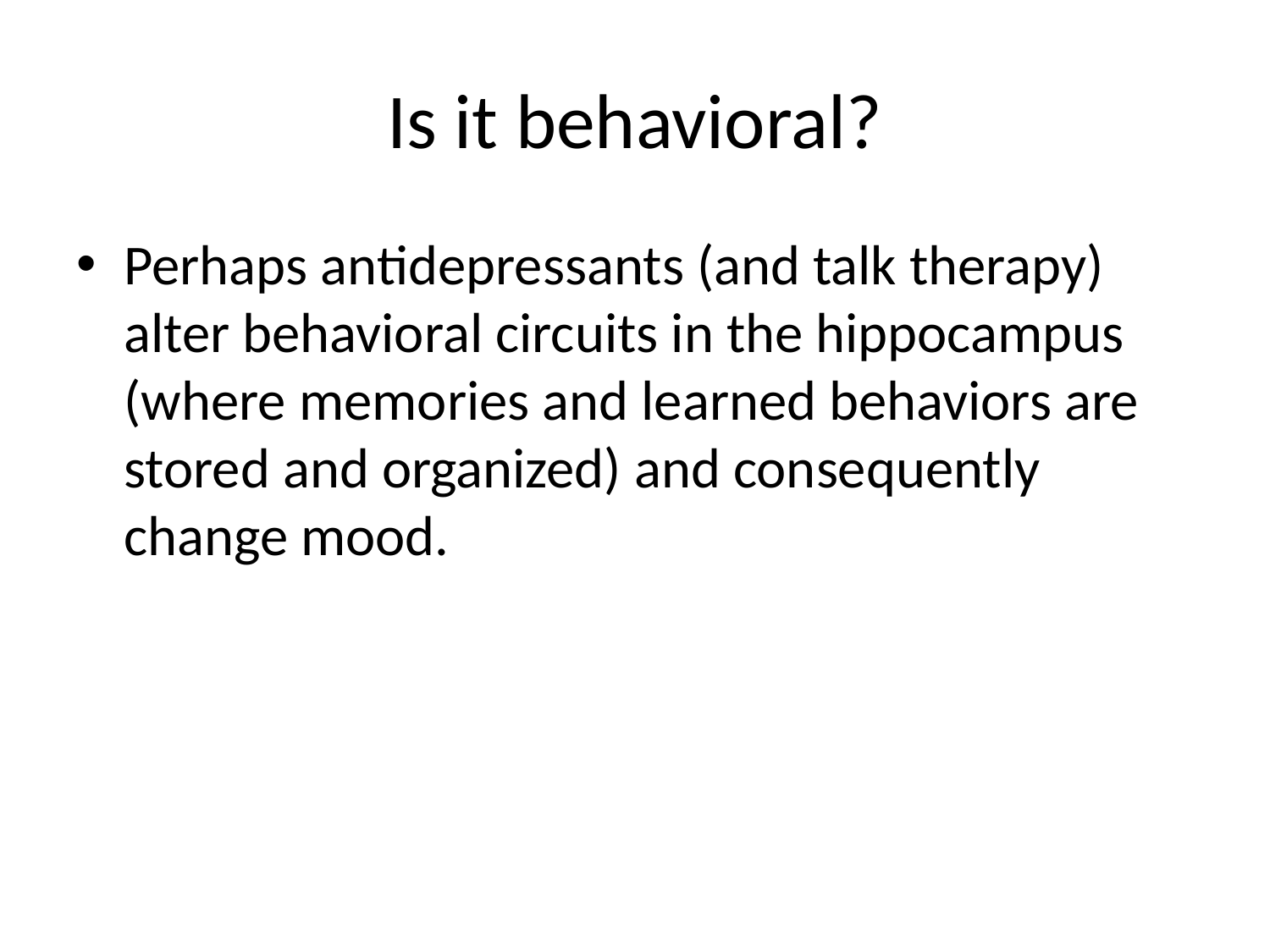

# Is it behavioral?
Perhaps antidepressants (and talk therapy) alter behavioral circuits in the hippocampus (where memories and learned behaviors are stored and organized) and consequently change mood.